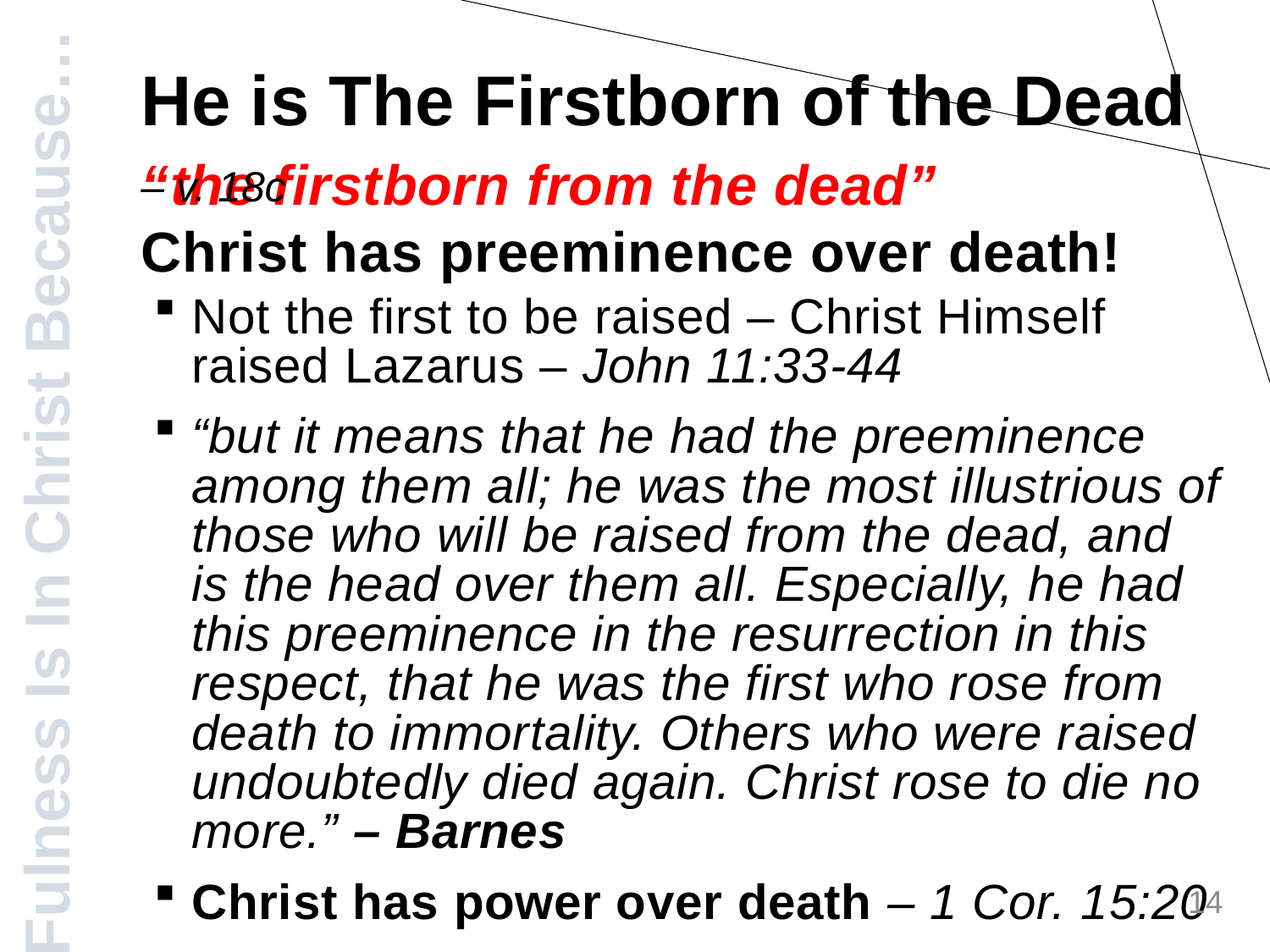

He is The Firstborn of the Dead – v. 18c
“the firstborn from the dead”
Christ has preeminence over death!
Not the first to be raised – Christ Himself raised Lazarus – John 11:33-44
“but it means that he had the preeminence among them all; he was the most illustrious of those who will be raised from the dead, and is the head over them all. Especially, he had this preeminence in the resurrection in this respect, that he was the first who rose from death to immortality. Others who were raised undoubtedly died again. Christ rose to die no more.” – Barnes
Christ has power over death – 1 Cor. 15:20
Fulness Is In Christ Because…
14